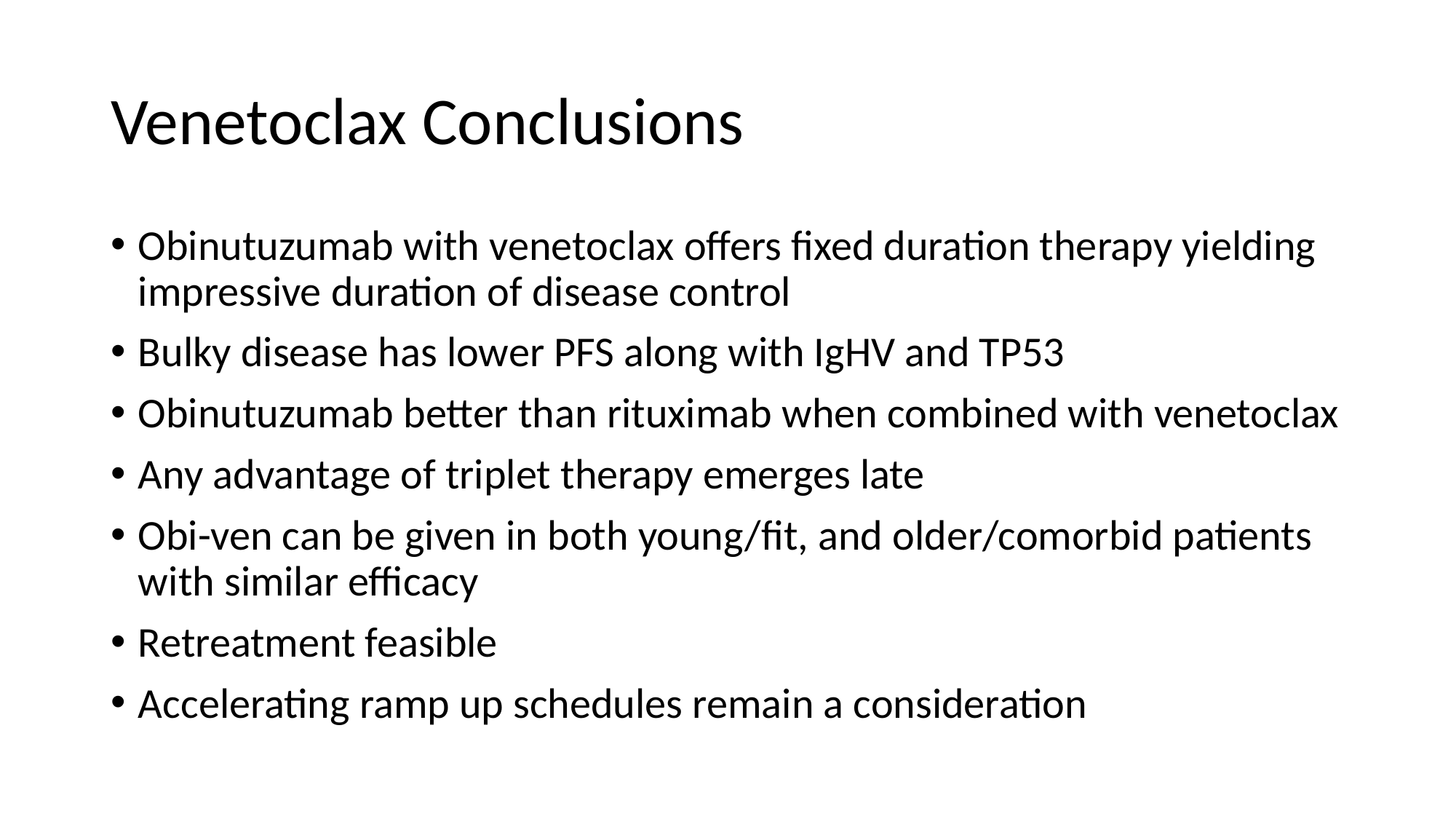

# Venetoclax Conclusions
Obinutuzumab with venetoclax offers fixed duration therapy yielding impressive duration of disease control
Bulky disease has lower PFS along with IgHV and TP53
Obinutuzumab better than rituximab when combined with venetoclax
Any advantage of triplet therapy emerges late
Obi-ven can be given in both young/fit, and older/comorbid patients with similar efficacy
Retreatment feasible
Accelerating ramp up schedules remain a consideration